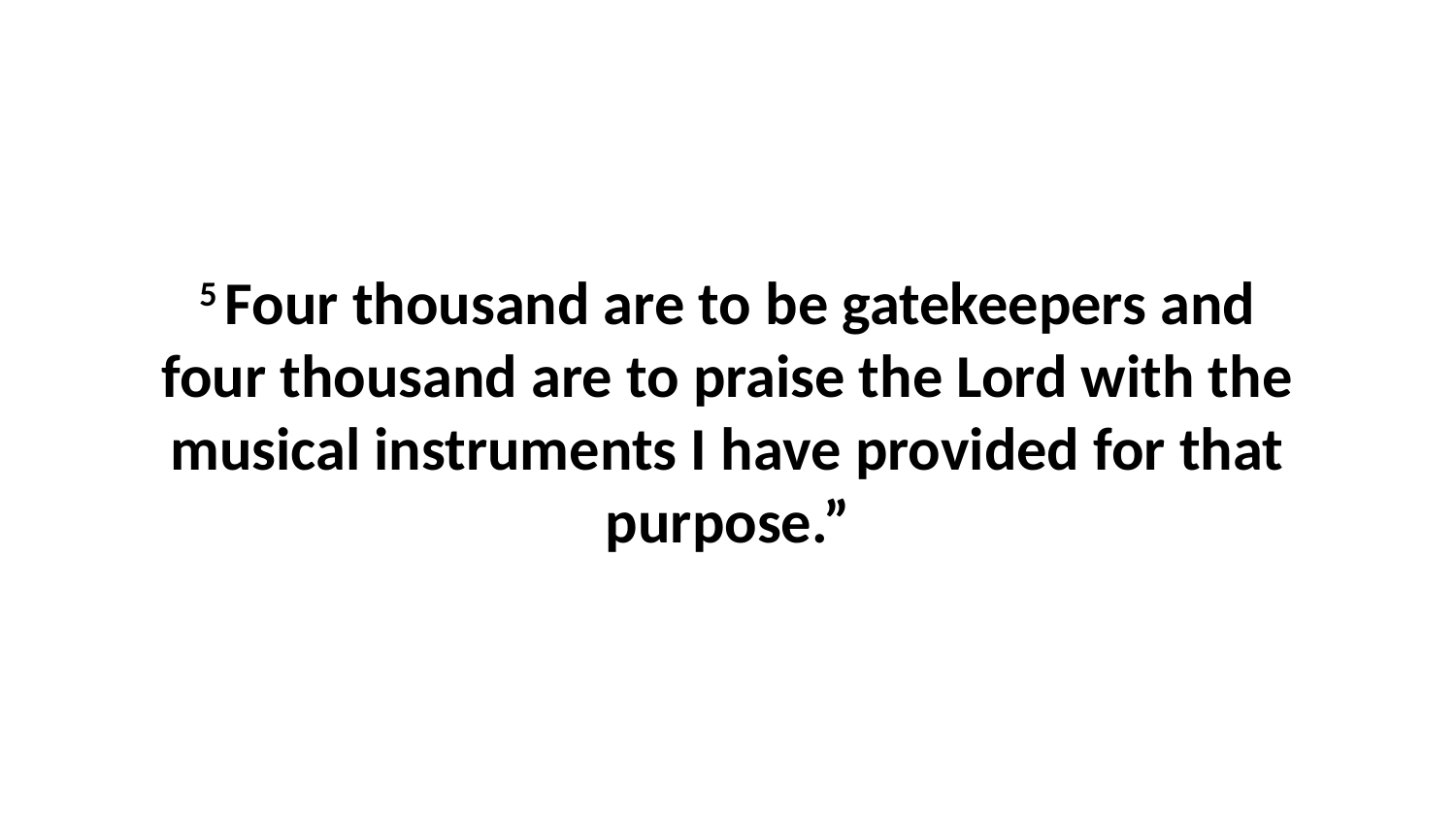

5 Four thousand are to be gatekeepers and four thousand are to praise the Lord with the musical instruments I have provided for that purpose.”